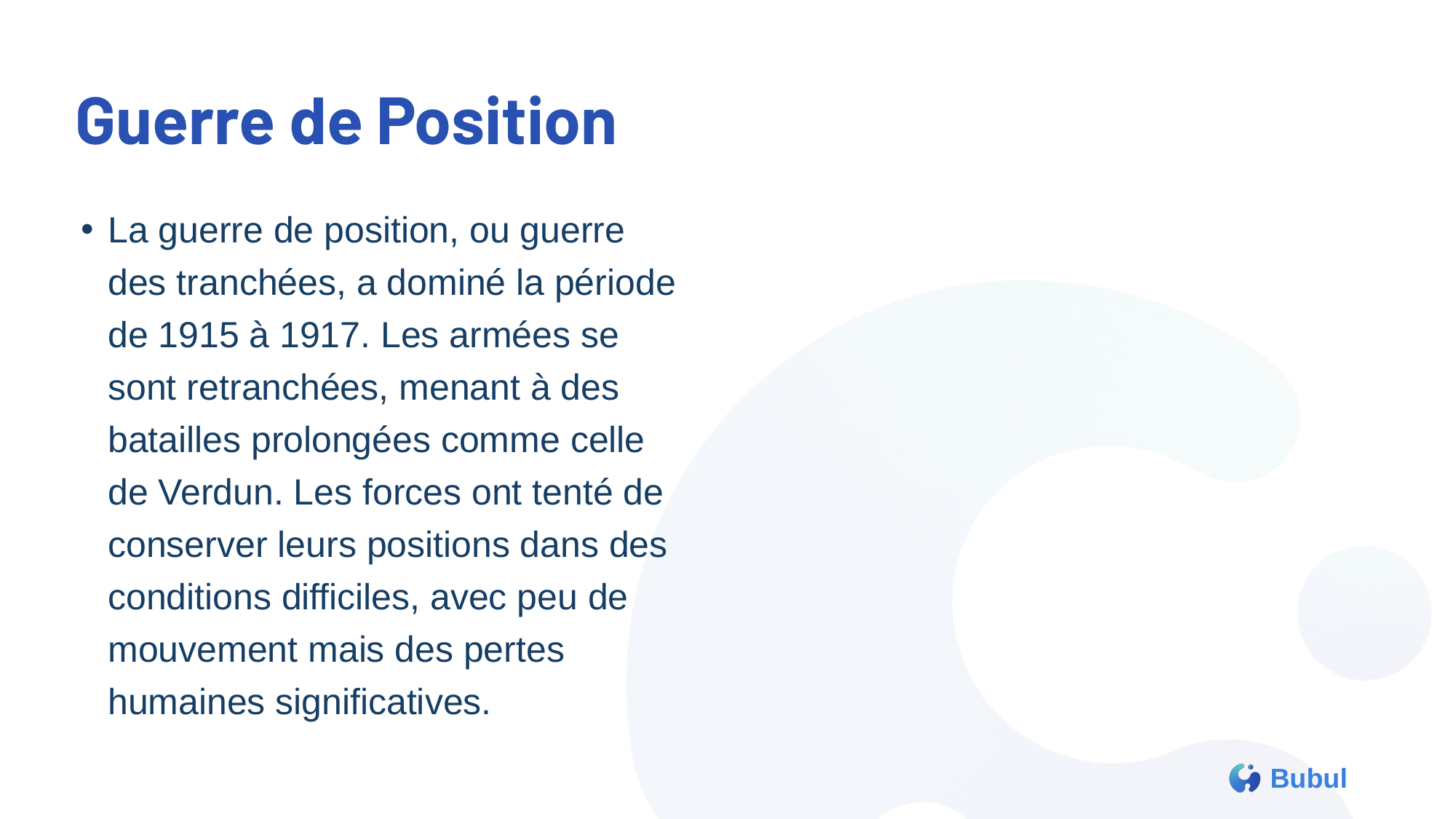

# Guerre de Position
La guerre de position, ou guerre des tranchées, a dominé la période de 1915 à 1917. Les armées se sont retranchées, menant à des batailles prolongées comme celle de Verdun. Les forces ont tenté de conserver leurs positions dans des conditions difficiles, avec peu de mouvement mais des pertes humaines significatives.